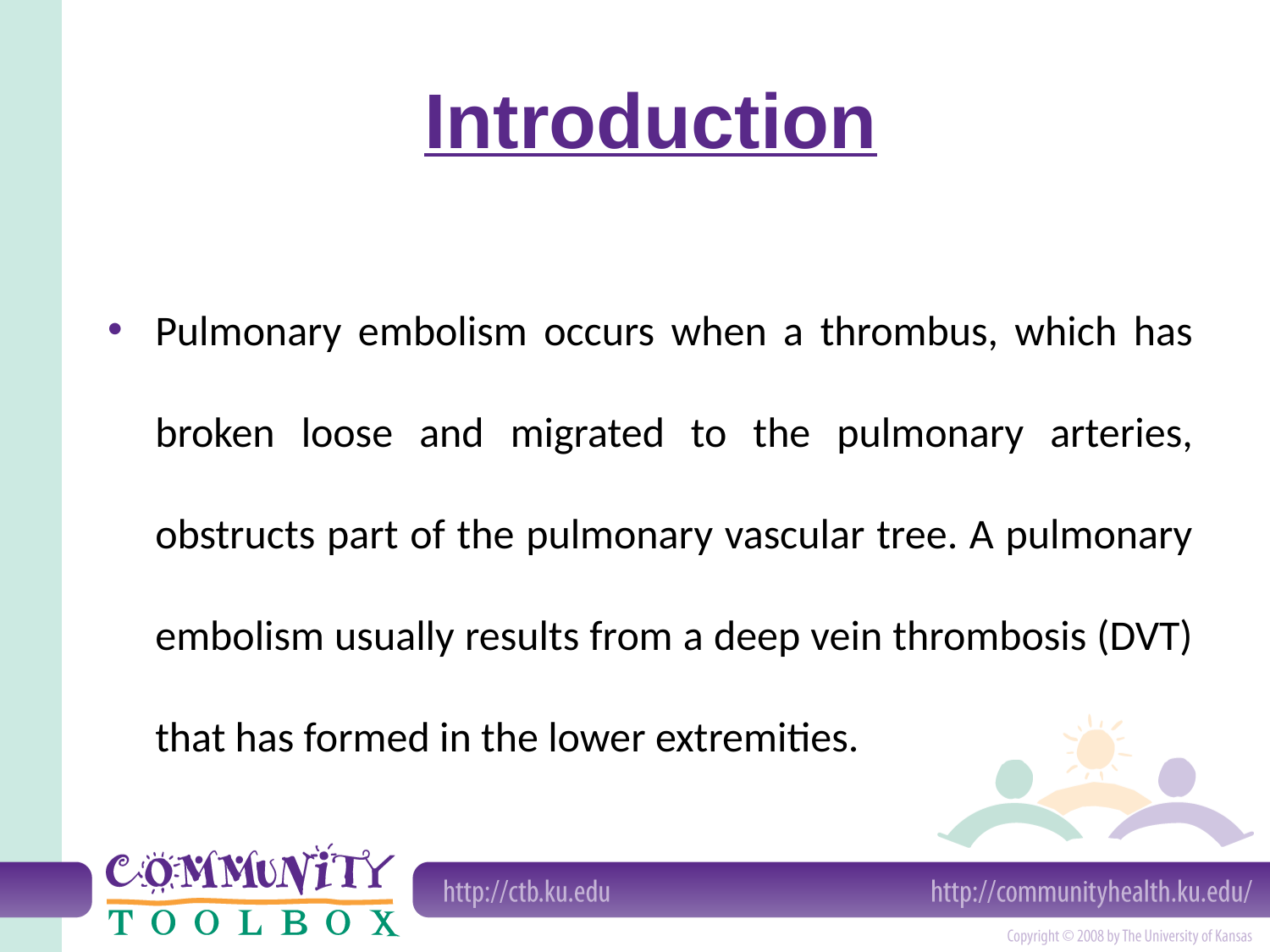

# Introduction
Pulmonary embolism occurs when a thrombus, which has broken loose and migrated to the pulmonary arteries, obstructs part of the pulmonary vascular tree. A pulmonary embolism usually results from a deep vein thrombosis (DVT) that has formed in the lower extremities.